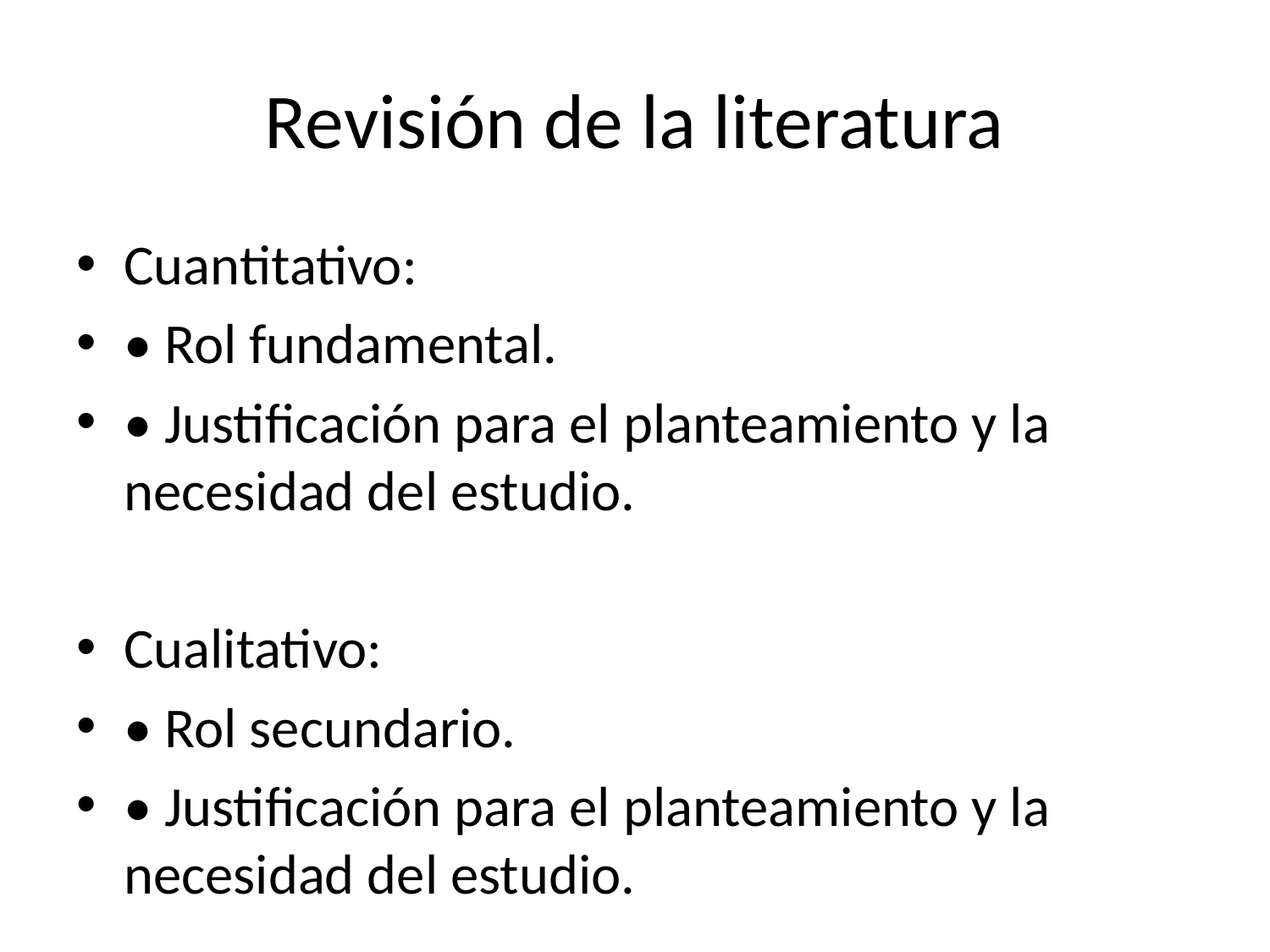

# Revisión de la literatura
Cuantitativo:
• Rol fundamental.
• Justificación para el planteamiento y la necesidad del estudio.

Cualitativo:
• Rol secundario.
• Justificación para el planteamiento y la necesidad del estudio.